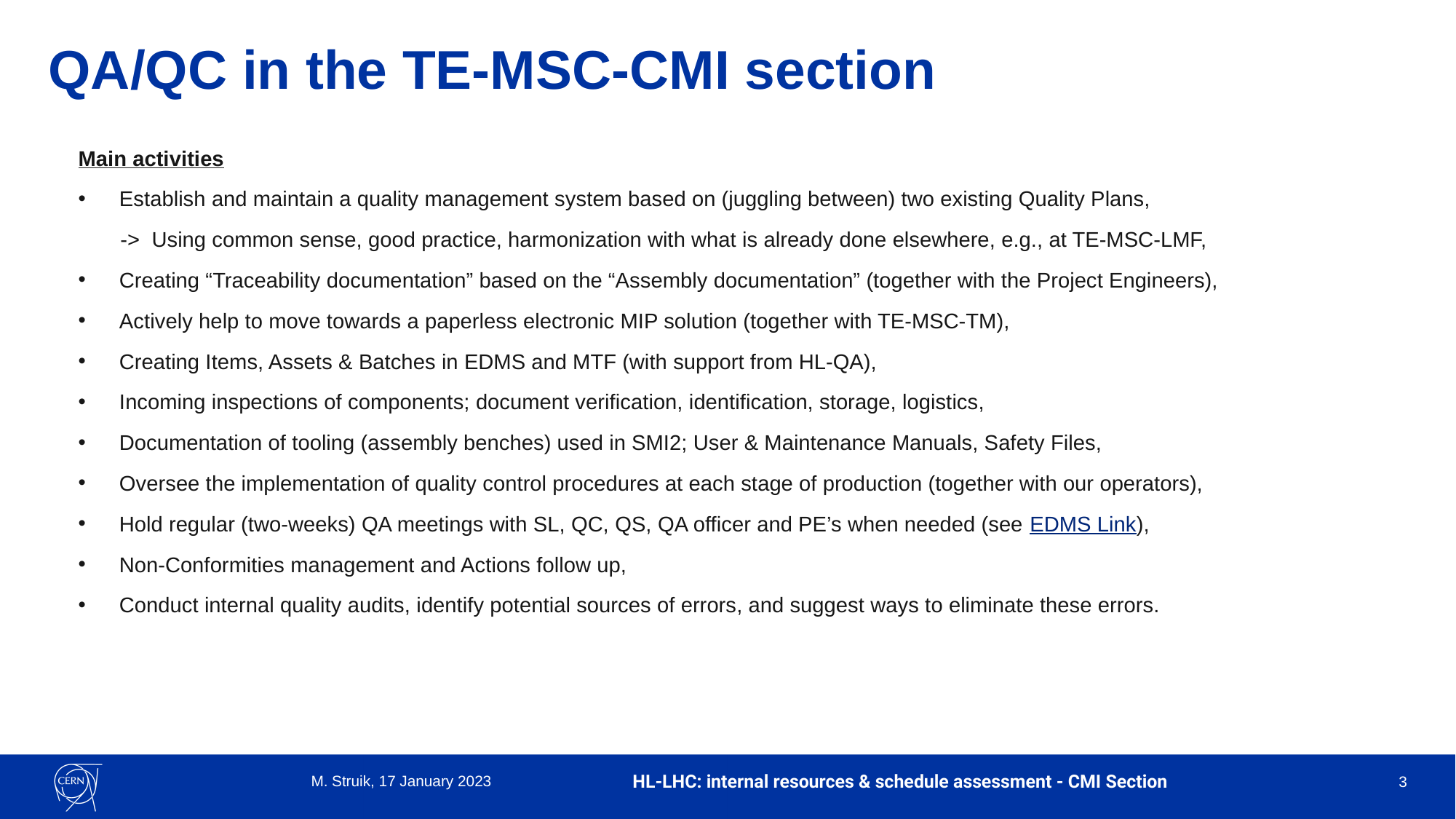

# QA/QC in the TE-MSC-CMI section
Main activities
Establish and maintain a quality management system based on (juggling between) two existing Quality Plans,
       ->  Using common sense, good practice, harmonization with what is already done elsewhere, e.g., at TE-MSC-LMF,
Creating “Traceability documentation” based on the “Assembly documentation” (together with the Project Engineers),
Actively help to move towards a paperless electronic MIP solution (together with TE-MSC-TM),
Creating Items, Assets & Batches in EDMS and MTF (with support from HL-QA),
Incoming inspections of components; document verification, identification, storage, logistics,
Documentation of tooling (assembly benches) used in SMI2; User & Maintenance Manuals, Safety Files,
Oversee the implementation of quality control procedures at each stage of production (together with our operators),
Hold regular (two-weeks) QA meetings with SL, QC, QS, QA officer and PE’s when needed (see EDMS Link),
Non-Conformities management and Actions follow up,
Conduct internal quality audits, identify potential sources of errors, and suggest ways to eliminate these errors.

M. Struik, 17 January 2023
HL-LHC: internal resources & schedule assessment - CMI Section
3